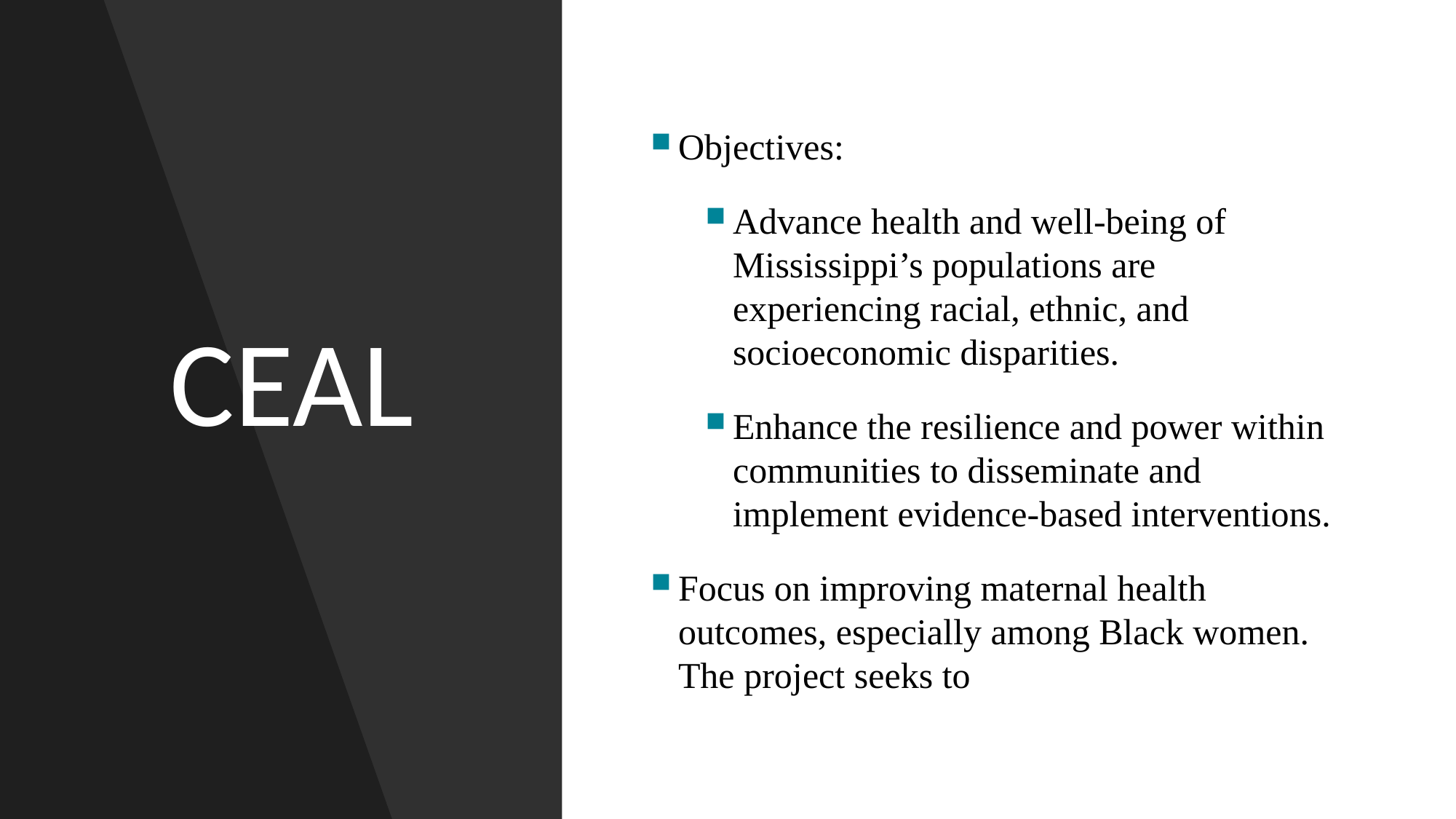

Objectives:
Advance health and well-being of Mississippi’s populations are experiencing racial, ethnic, and socioeconomic disparities.
Enhance the resilience and power within communities to disseminate and implement evidence-based interventions.
Focus on improving maternal health outcomes, especially among Black women. The project seeks to
# CEAL